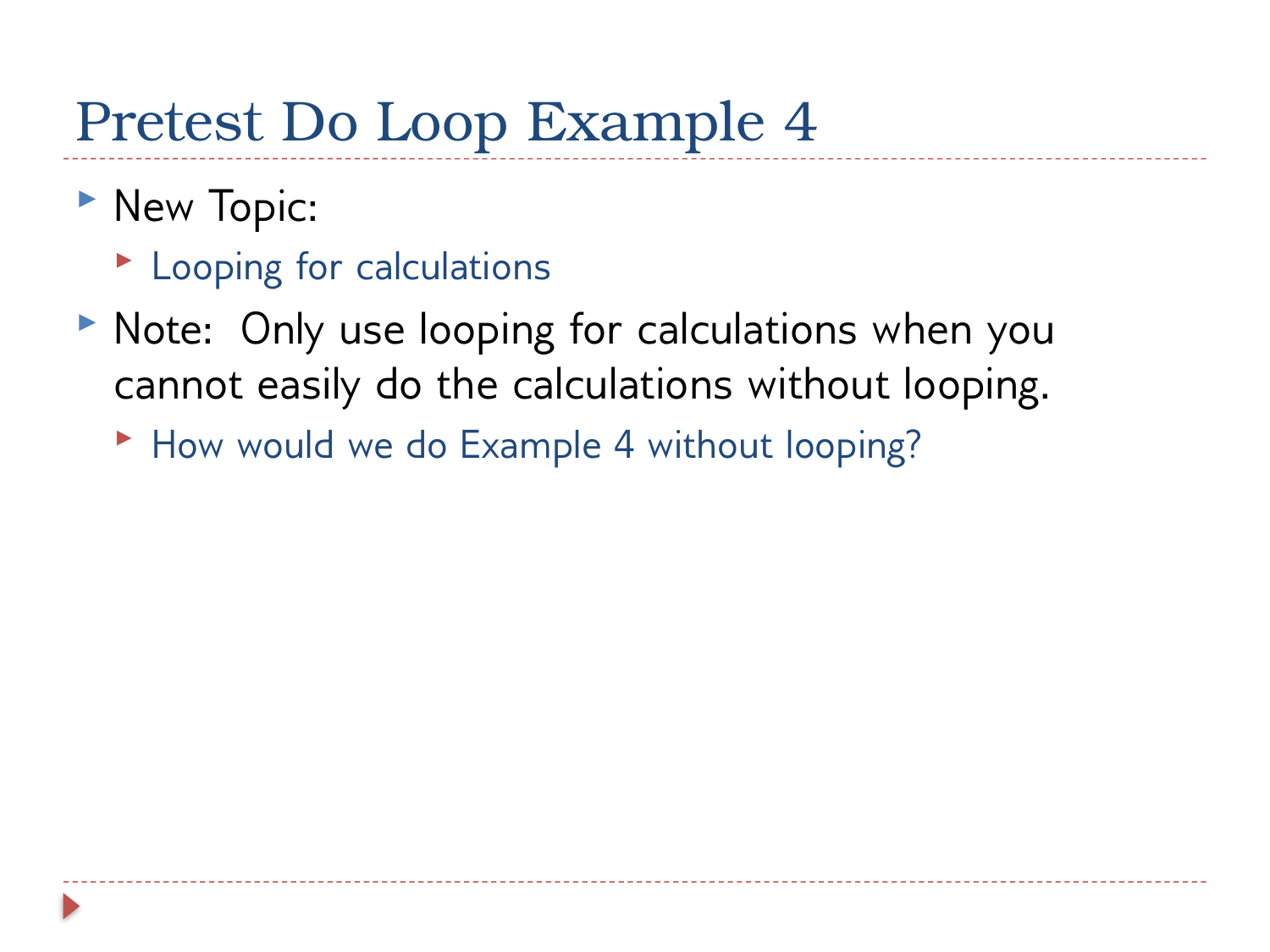

# Pretest Do Loop Example 4
New Topic:
Looping for calculations
Note:  Only use looping for calculations when you cannot easily do the calculations without looping.
How would we do Example 4 without looping?